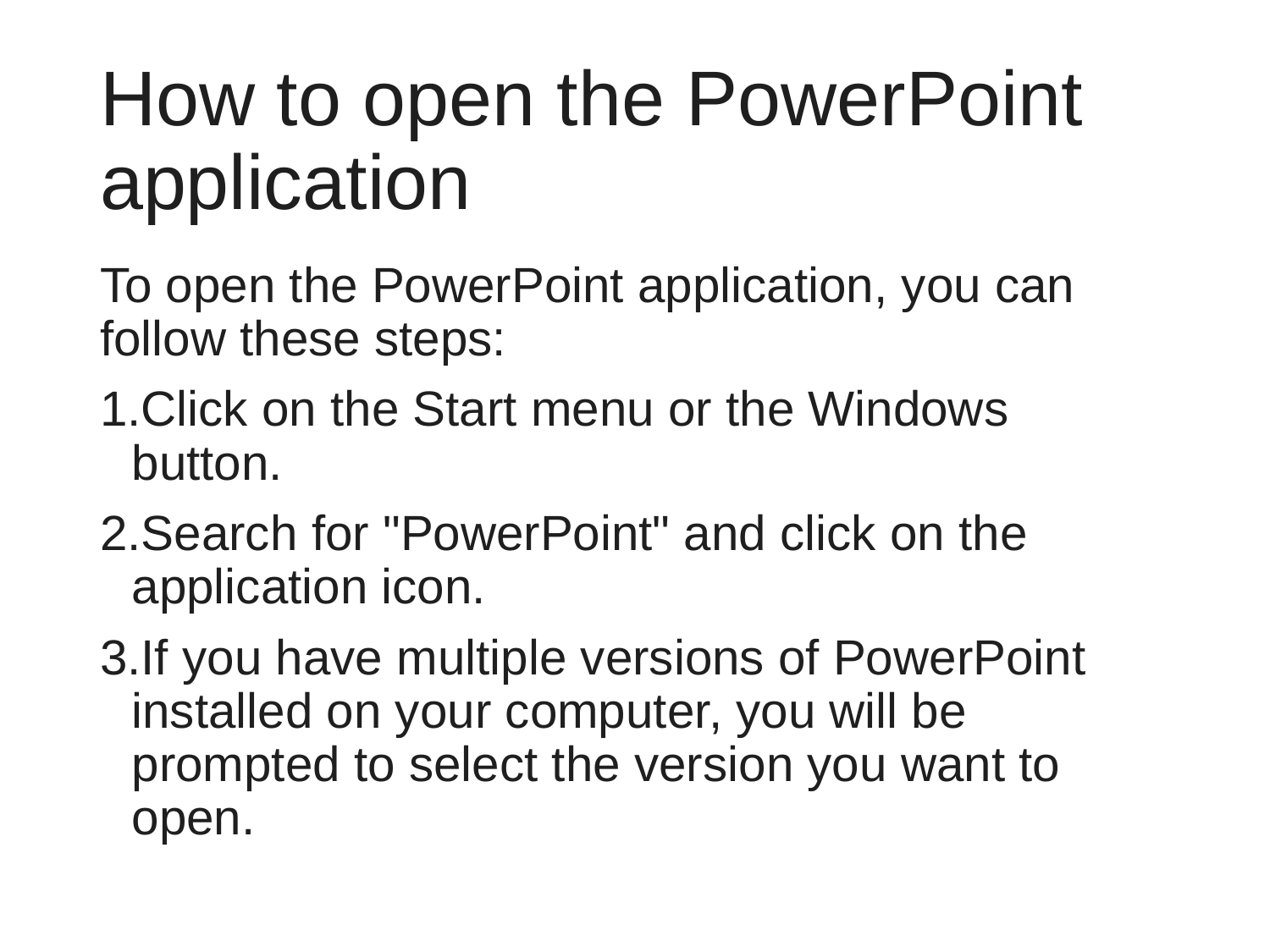

# How to open the PowerPoint application
To open the PowerPoint application, you can follow these steps:
Click on the Start menu or the Windows button.
Search for "PowerPoint" and click on the application icon.
If you have multiple versions of PowerPoint installed on your computer, you will be prompted to select the version you want to open.